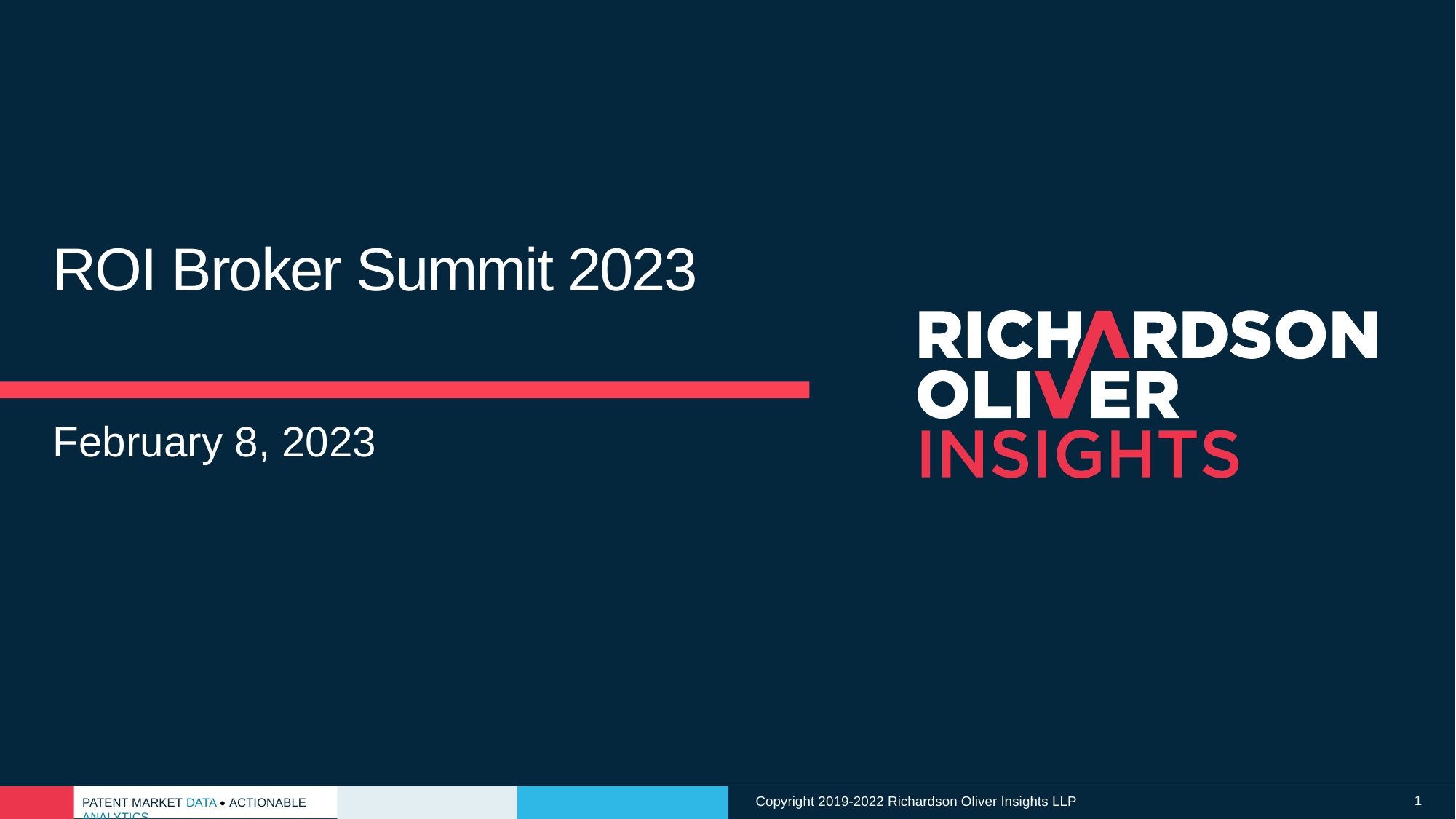

# ROI Broker Summit 2023
February 8, 2023
1
Copyright 2019-2022 Richardson Oliver Insights LLP